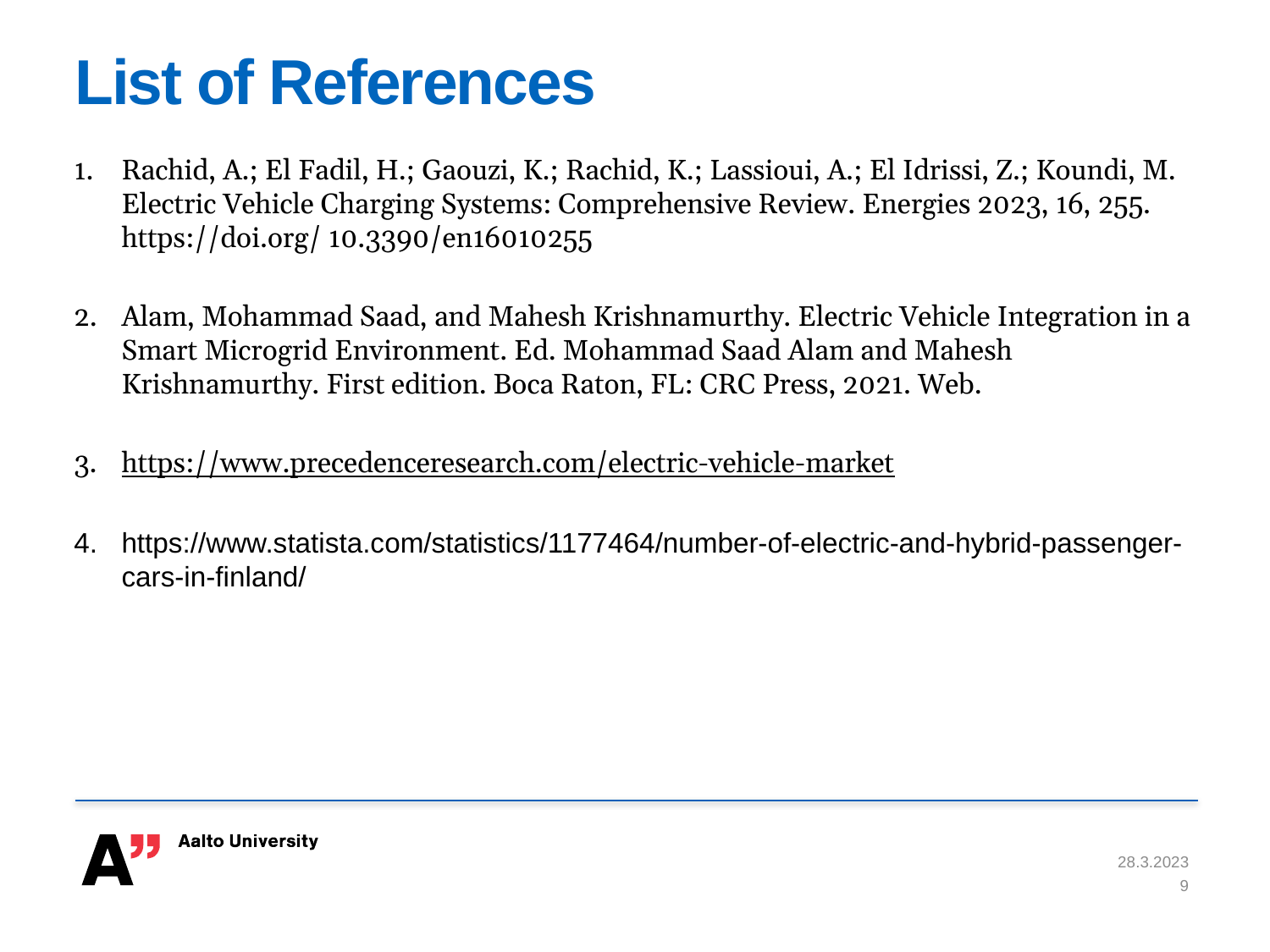

# List of References
Rachid, A.; El Fadil, H.; Gaouzi, K.; Rachid, K.; Lassioui, A.; El Idrissi, Z.; Koundi, M. Electric Vehicle Charging Systems: Comprehensive Review. Energies 2023, 16, 255. https://doi.org/ 10.3390/en16010255

Alam, Mohammad Saad, and Mahesh Krishnamurthy. Electric Vehicle Integration in a Smart Microgrid Environment. Ed. Mohammad Saad Alam and Mahesh Krishnamurthy. First edition. Boca Raton, FL: CRC Press, 2021. Web.

https://www.precedenceresearch.com/electric-vehicle-market

https://www.statista.com/statistics/1177464/number-of-electric-and-hybrid-passenger-cars-in-finland/

28.3.2023
9